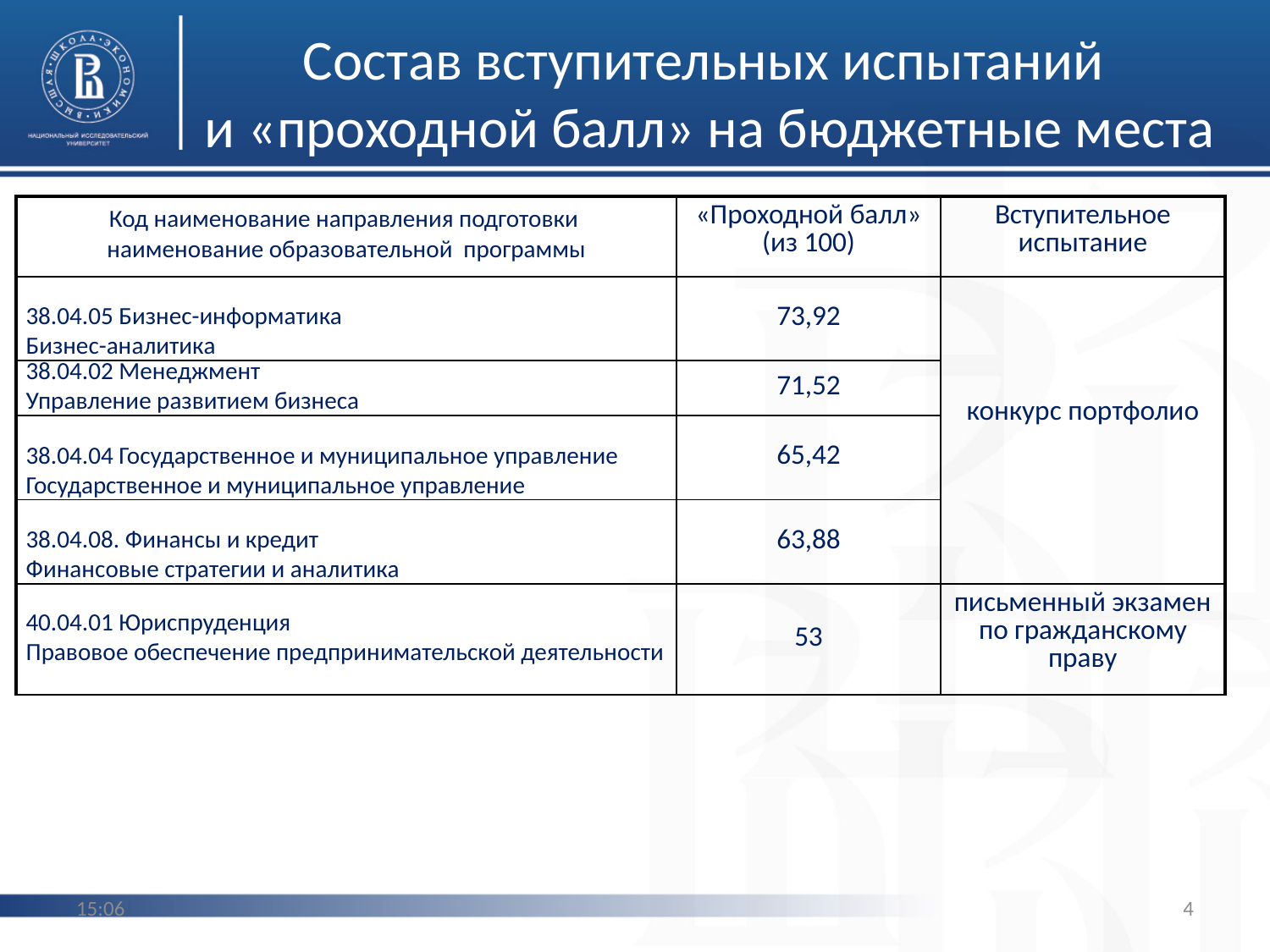

# Состав вступительных испытаний и «проходной балл» на бюджетные места
| Код наименование направления подготовки наименование образовательной программы | «Проходной балл» (из 100) | Вступительное испытание |
| --- | --- | --- |
| 38.04.05 Бизнес-информатика Бизнес-аналитика | 73,92 | конкурс портфолио |
| 38.04.02 Менеджмент Управление развитием бизнеса | 71,52 |  |
| 38.04.04 Государственное и муниципальное управление Государственное и муниципальное управление | 65,42 |  |
| 38.04.08. Финансы и кредит Финансовые стратегии и аналитика | 63,88 |  |
| 40.04.01 Юриспруденция Правовое обеспечение предпринимательской деятельности | 53 | письменный экзамен по гражданскому праву |
15:06
4